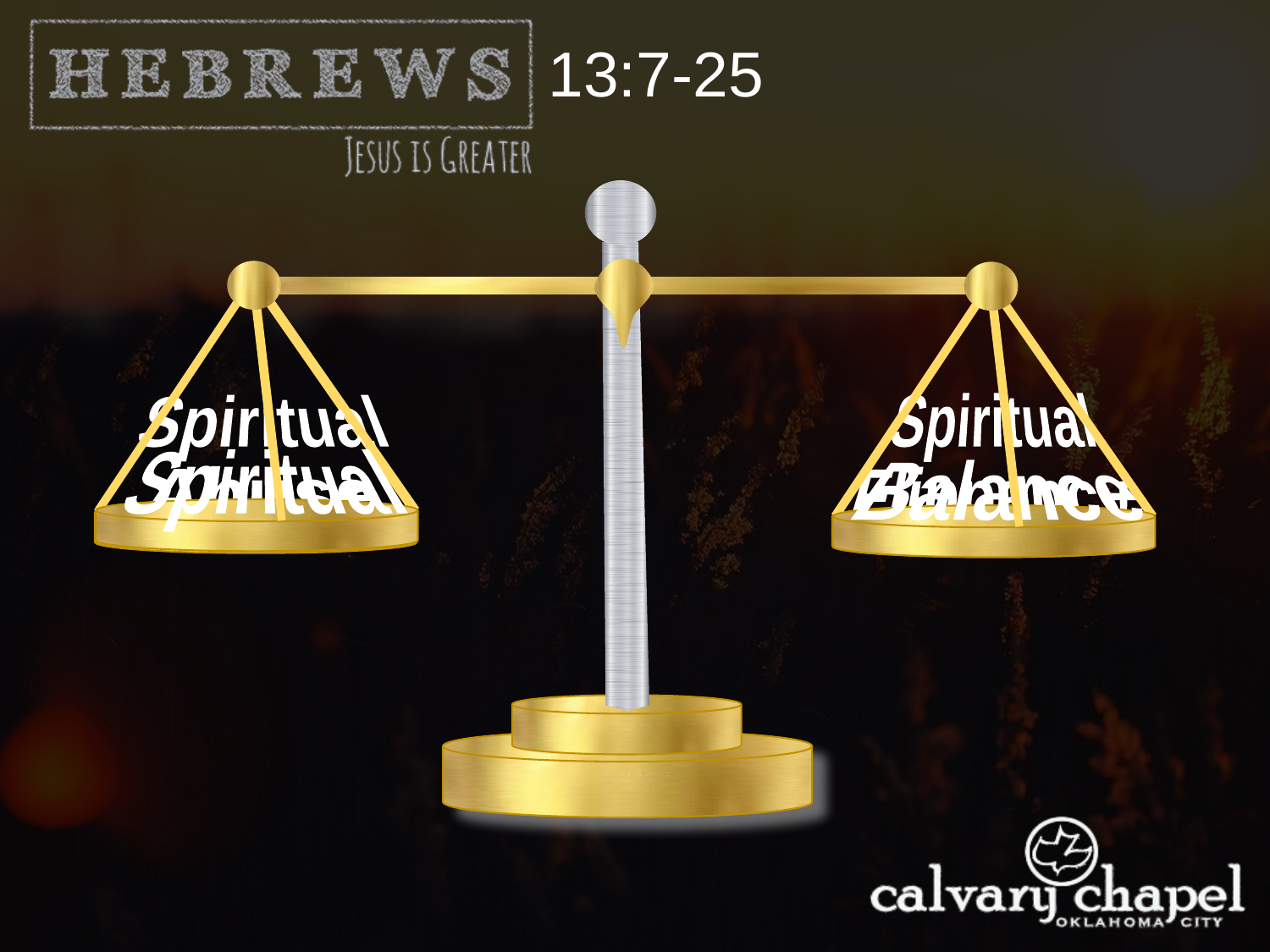

13:7-25

Spiritual

Spiritual
Abuse

Spiritual
Flippancy

Balance